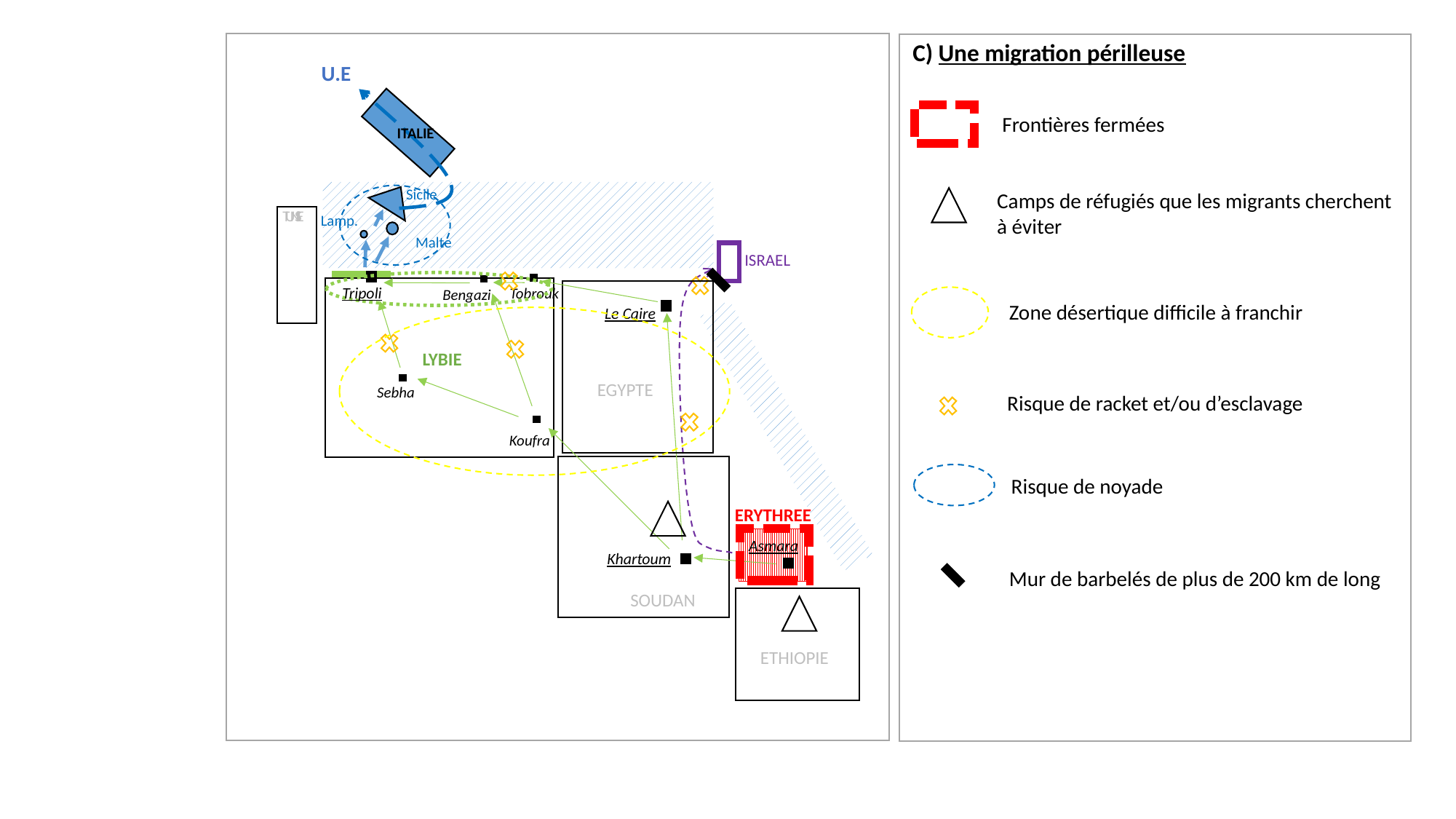

C) Une migration périlleuse

U.E

Frontières fermées

ITALIE
Sicile

Camps de réfugiés que les migrants cherchent à éviter

TUNISIE
Lamp.

Malte

ISRAEL

Tripoli
Tobrouk

Bengazi

Zone désertique difficile à franchir
Le Caire

LYBIE
EGYPTE

Sebha
Risque de racket et/ou d’esclavage

Koufra

Risque de noyade
ERYTHREE

Asmara
Khartoum

Mur de barbelés de plus de 200 km de long

SOUDAN

ETHIOPIE